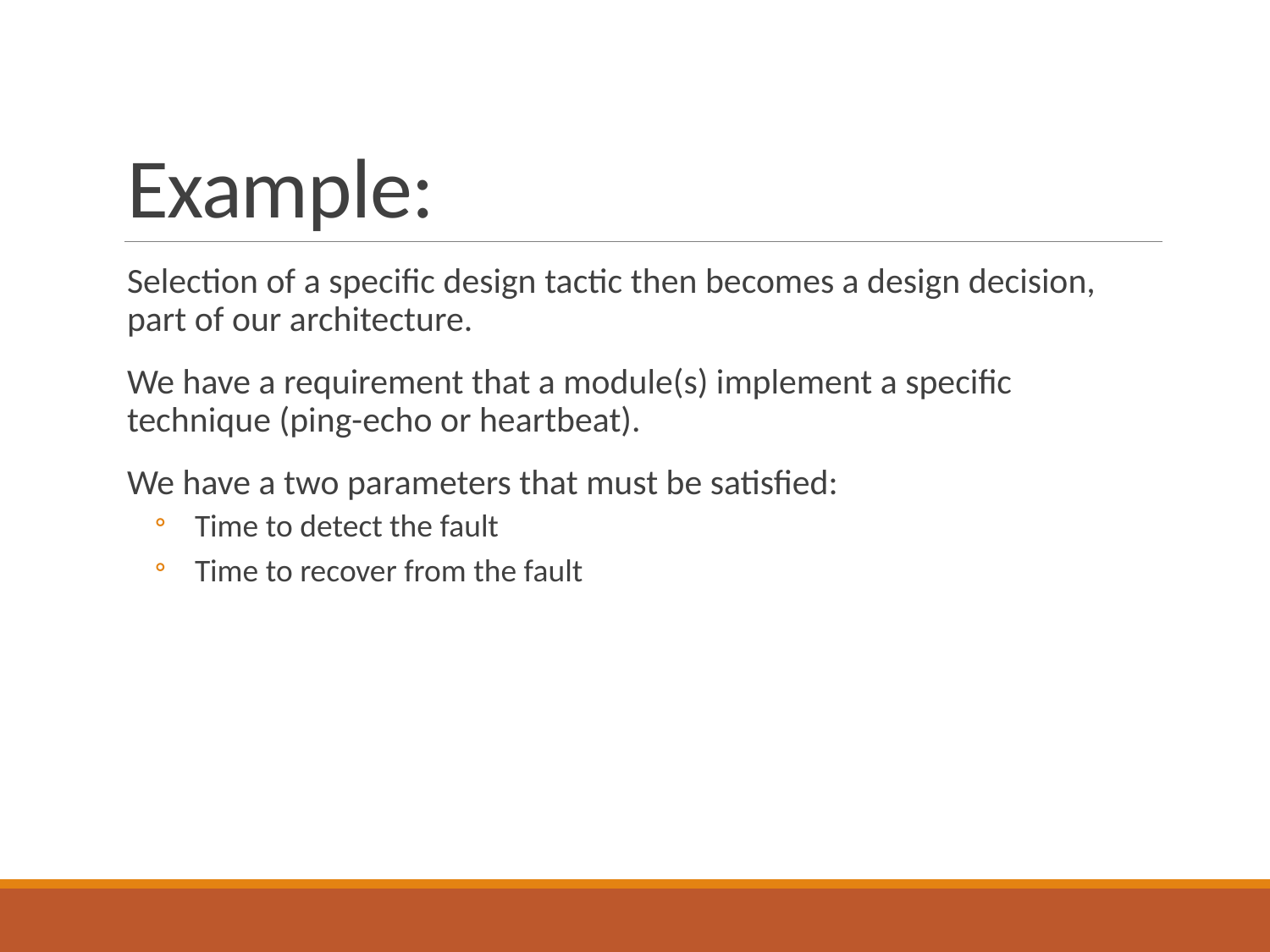

# Example:
Selection of a specific design tactic then becomes a design decision, part of our architecture.
We have a requirement that a module(s) implement a specific technique (ping-echo or heartbeat).
We have a two parameters that must be satisfied:
Time to detect the fault
Time to recover from the fault